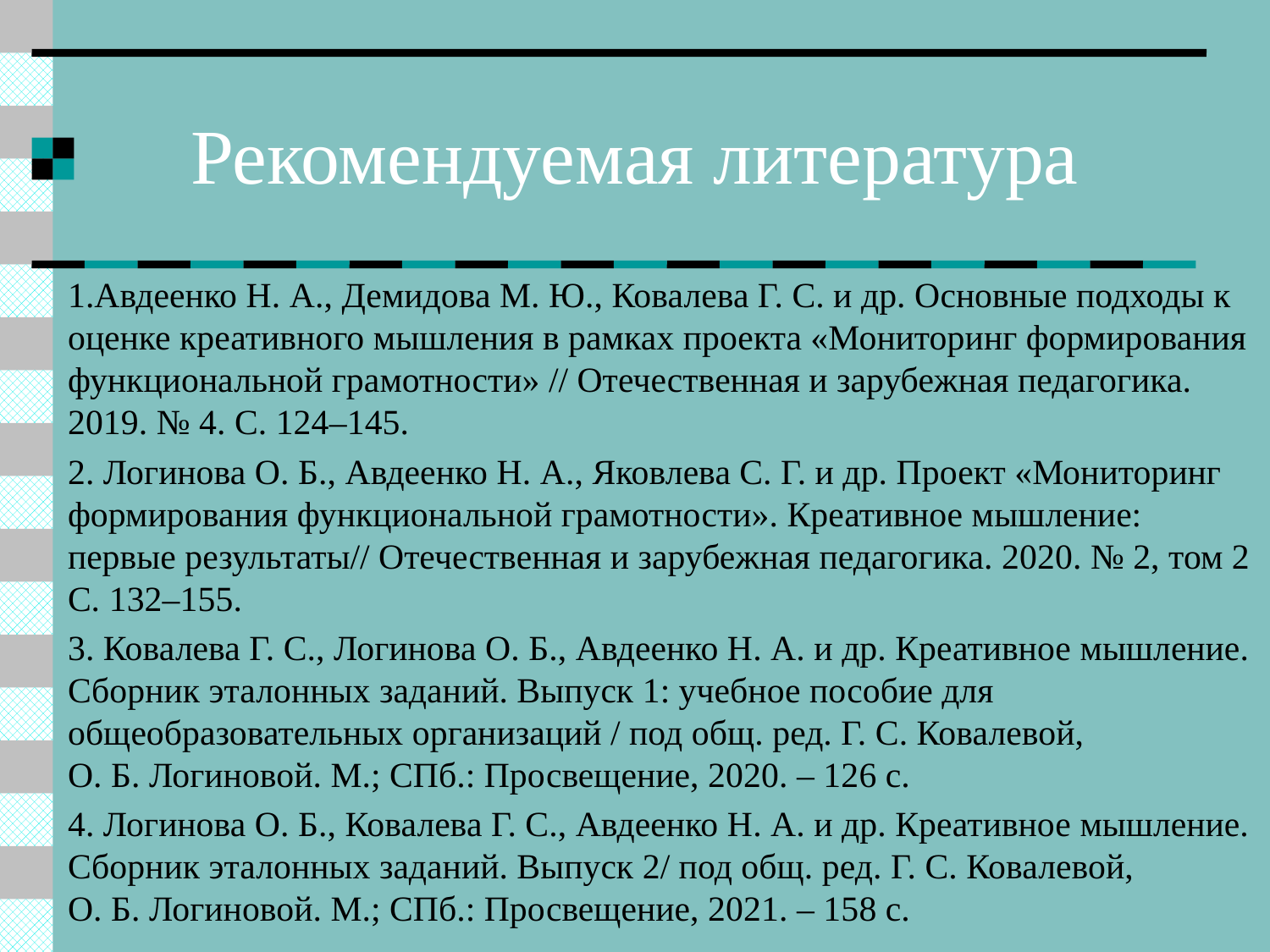

# Рекомендуемая литература
1.Авдеенко Н. А., Демидова М. Ю., Ковалева Г. С. и др. Основные подходы к оценке креативного мышления в рамках проекта «Мониторинг формирования функциональной грамотности» // Отечественная и зарубежная педагогика. 2019. № 4. С. 124–145.
2. Логинова О. Б., Авдеенко Н. А., Яковлева С. Г. и др. Проект «Мониторинг формирования функциональной грамотности». Креативное мышление: первые результаты// Отечественная и зарубежная педагогика. 2020. № 2, том 2 С. 132–155.
3. Ковалева Г. С., Логинова О. Б., Авдеенко Н. А. и др. Креативное мышление. Сборник эталонных заданий. Выпуск 1: учебное пособие для общеобразовательных организаций / под общ. ред. Г. С. Ковалевой, О. Б. Логиновой. М.; СПб.: Просвещение, 2020. – 126 с.
4. Логинова О. Б., Ковалева Г. С., Авдеенко Н. А. и др. Креативное мышление. Сборник эталонных заданий. Выпуск 2/ под общ. ред. Г. С. Ковалевой, О. Б. Логиновой. М.; СПб.: Просвещение, 2021. – 158 с.